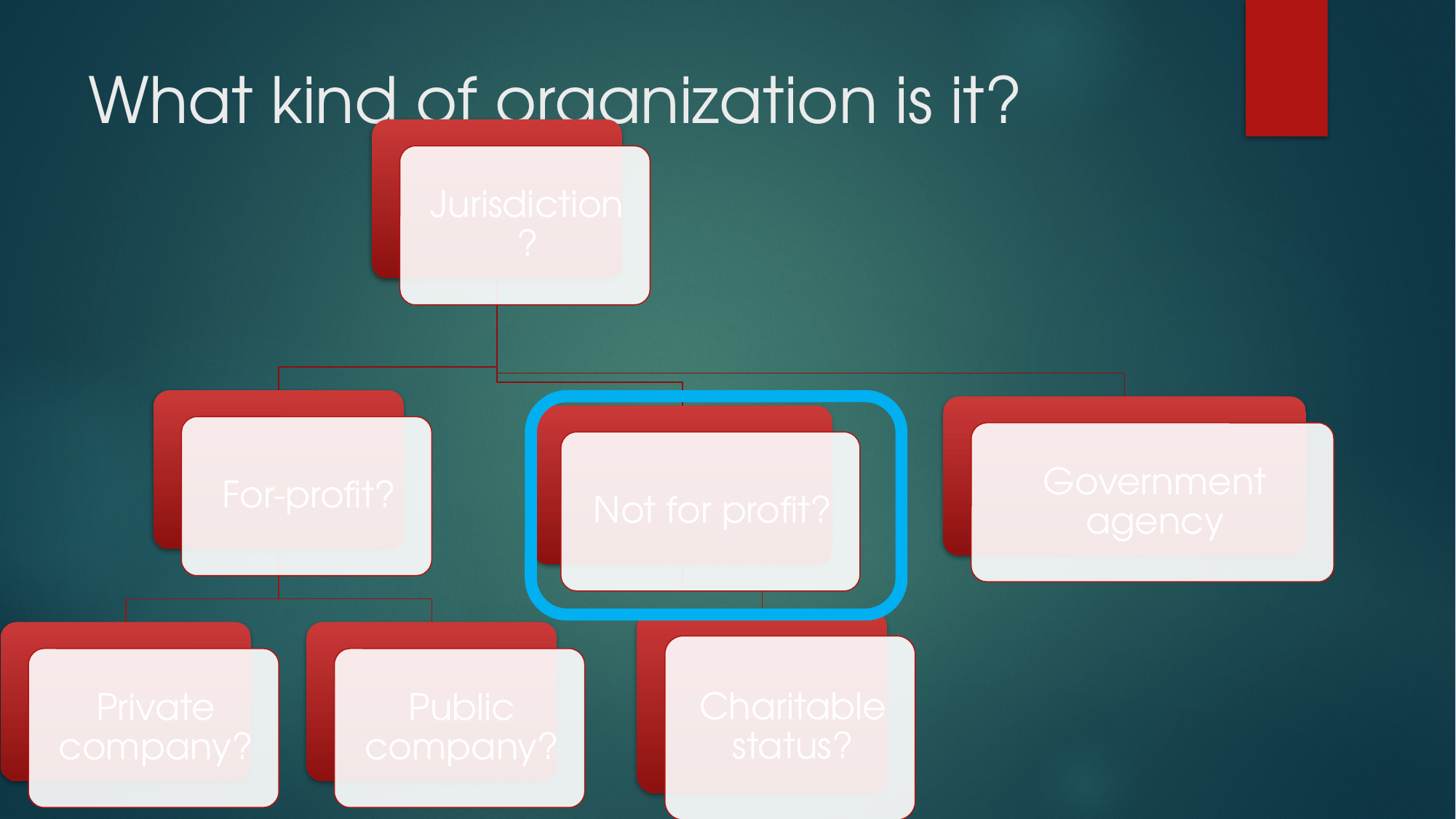

# What kind of organization is it?
Jurisdiction?
For-profit?
Private company?
Public company?
Not for profit?
Charitable status?
Government agency